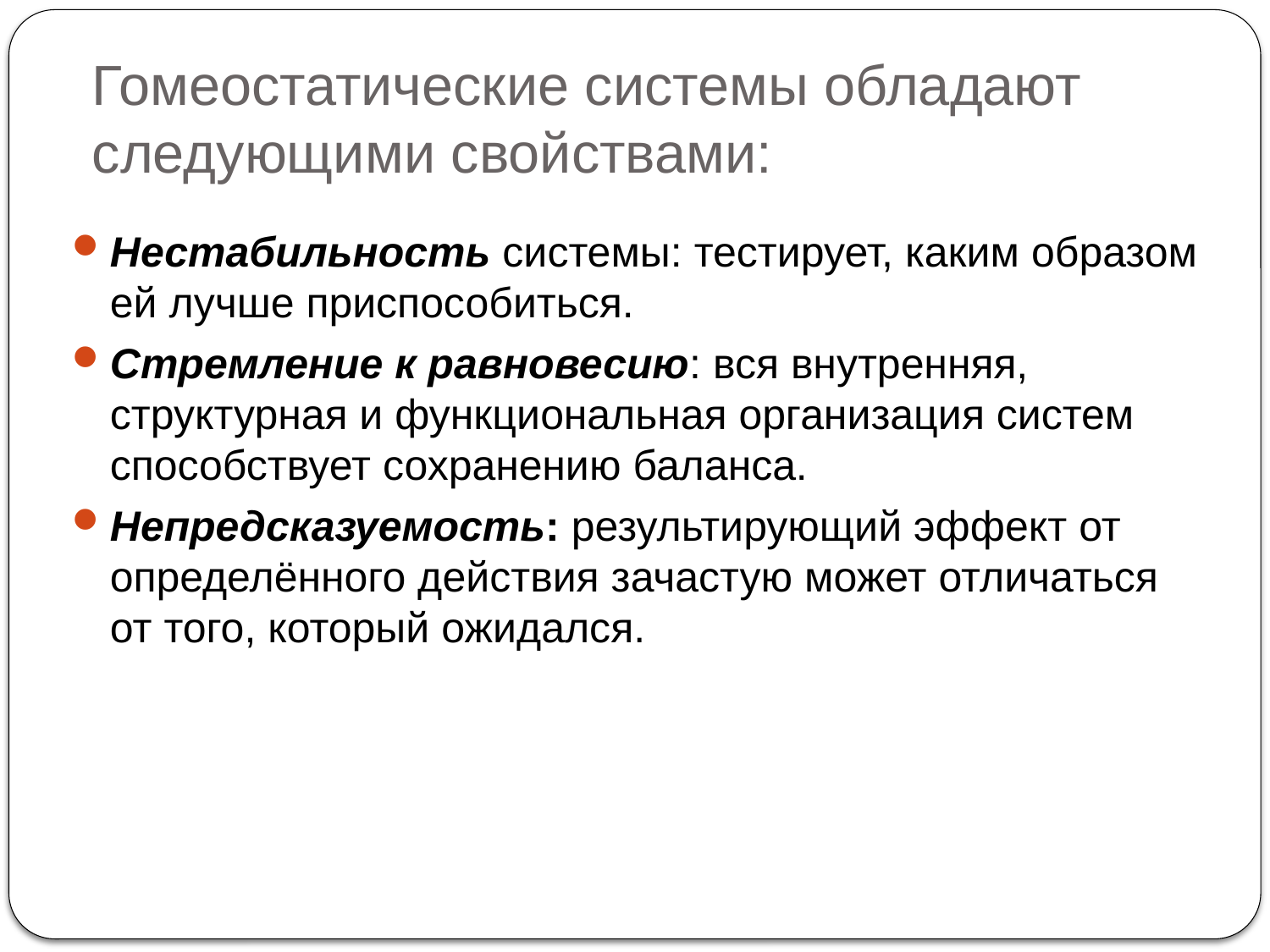

# Гомеостатические системы обладают следующими свойствами:
Нестабильность системы: тестирует, каким образом ей лучше приспособиться.
Стремление к равновесию: вся внутренняя, структурная и функциональная организация систем способствует сохранению баланса.
Непредсказуемость: результирующий эффект от определённого действия зачастую может отличаться от того, который ожидался.